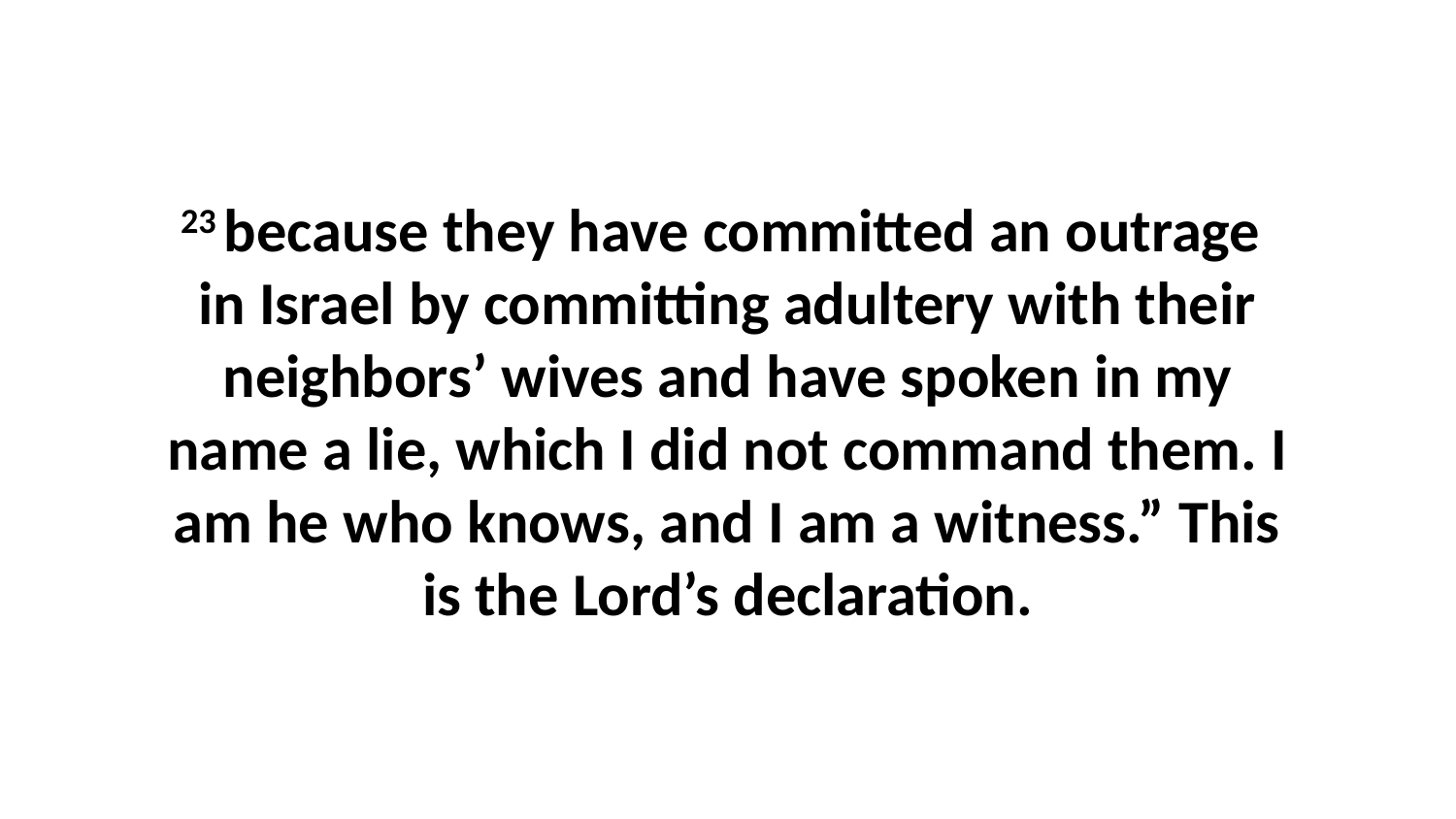

23 because they have committed an outrage  in Israel by committing adultery with their neighbors’ wives and have spoken in my name a lie, which I did not command them. I am he who knows, and I am a witness.” This is the Lord’s declaration.